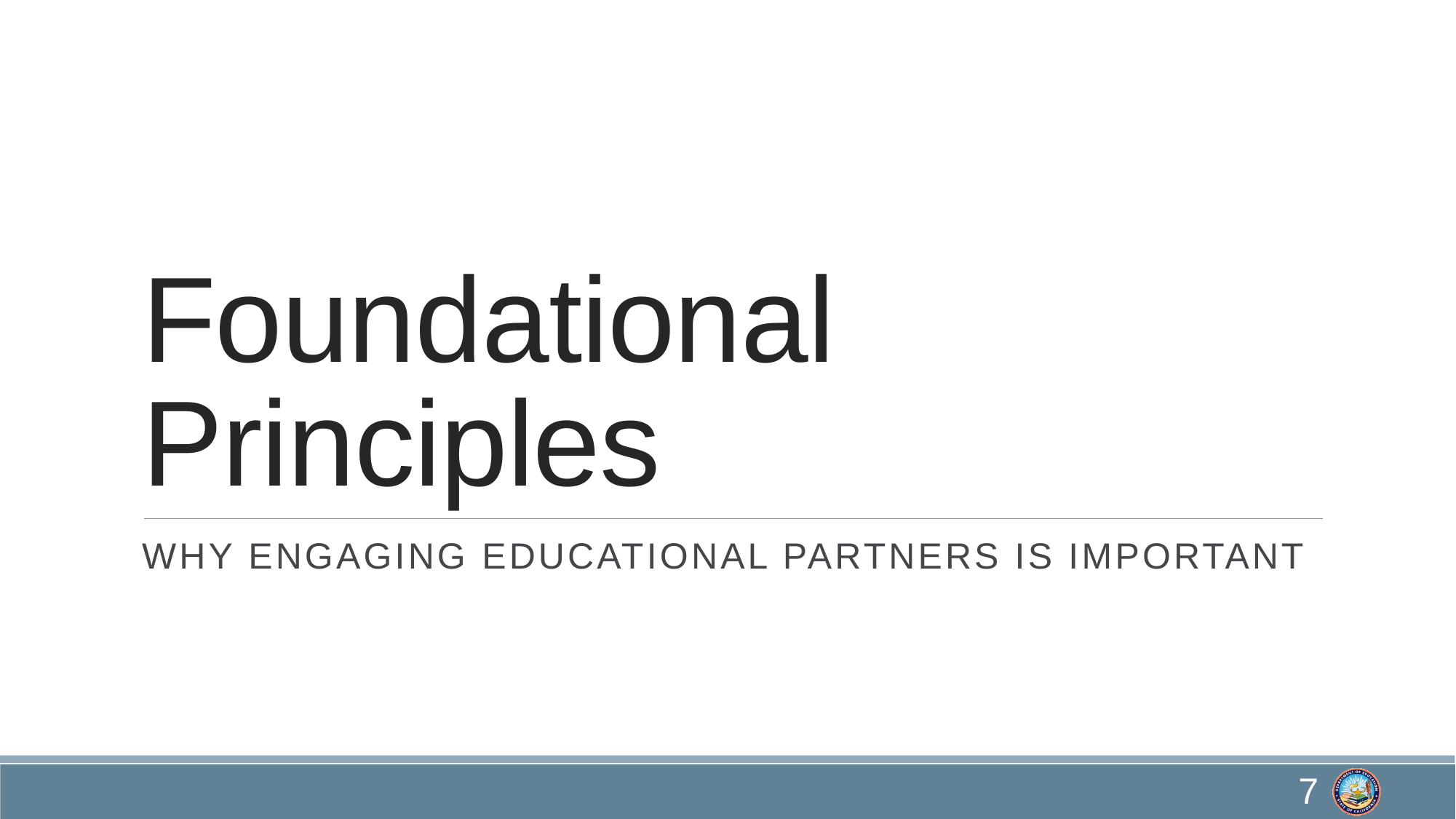

# Foundational Principles
Why Engaging Educational Partners is Important
7